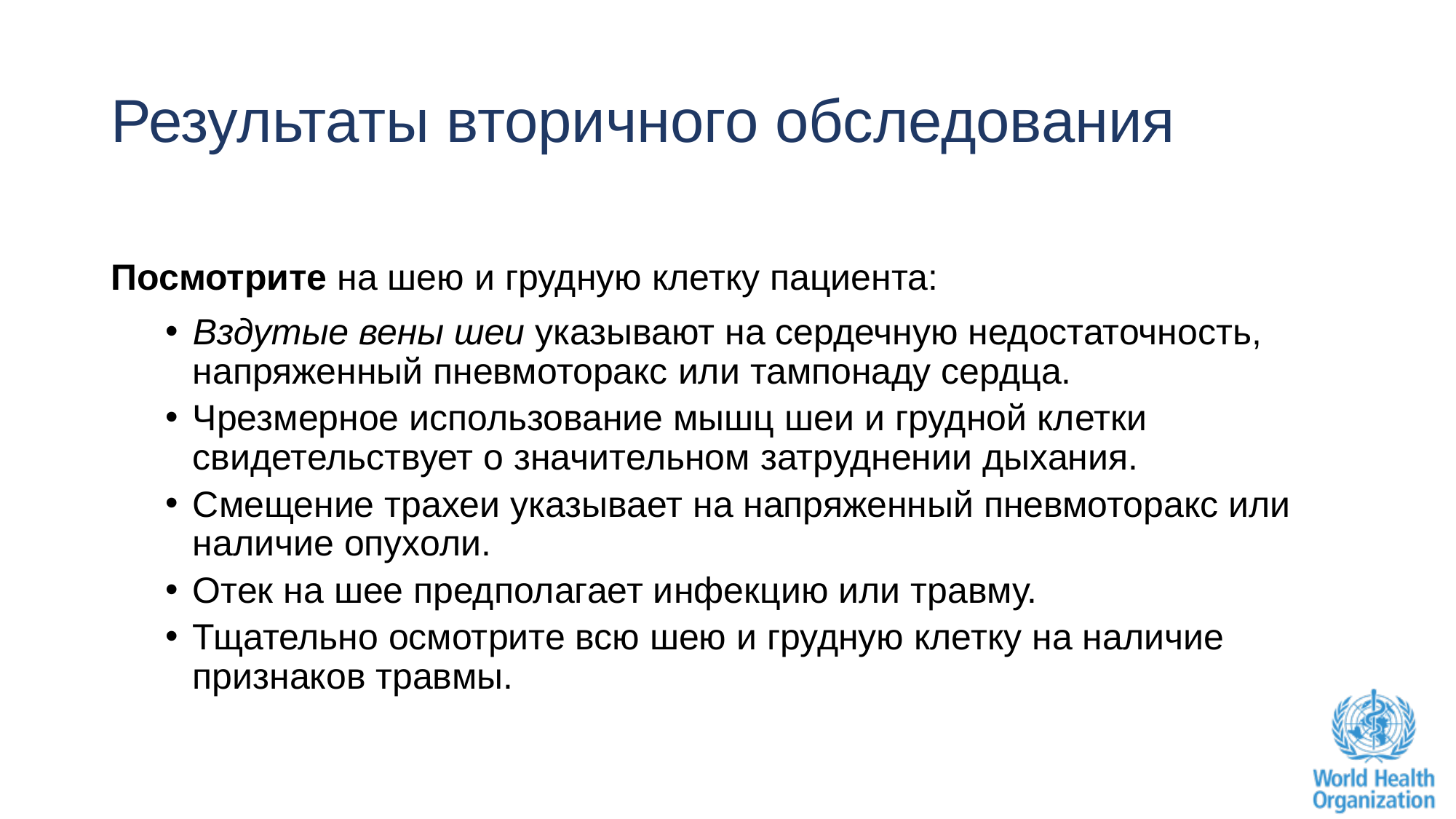

# Результаты вторичного обследования
Посмотрите на шею и грудную клетку пациента:
Вздутые вены шеи указывают на сердечную недостаточность, напряженный пневмоторакс или тампонаду сердца.
Чрезмерное использование мышц шеи и грудной клетки свидетельствует о значительном затруднении дыхания.
Смещение трахеи указывает на напряженный пневмоторакс или наличие опухоли.
Отек на шее предполагает инфекцию или травму.
Тщательно осмотрите всю шею и грудную клетку на наличие признаков травмы.